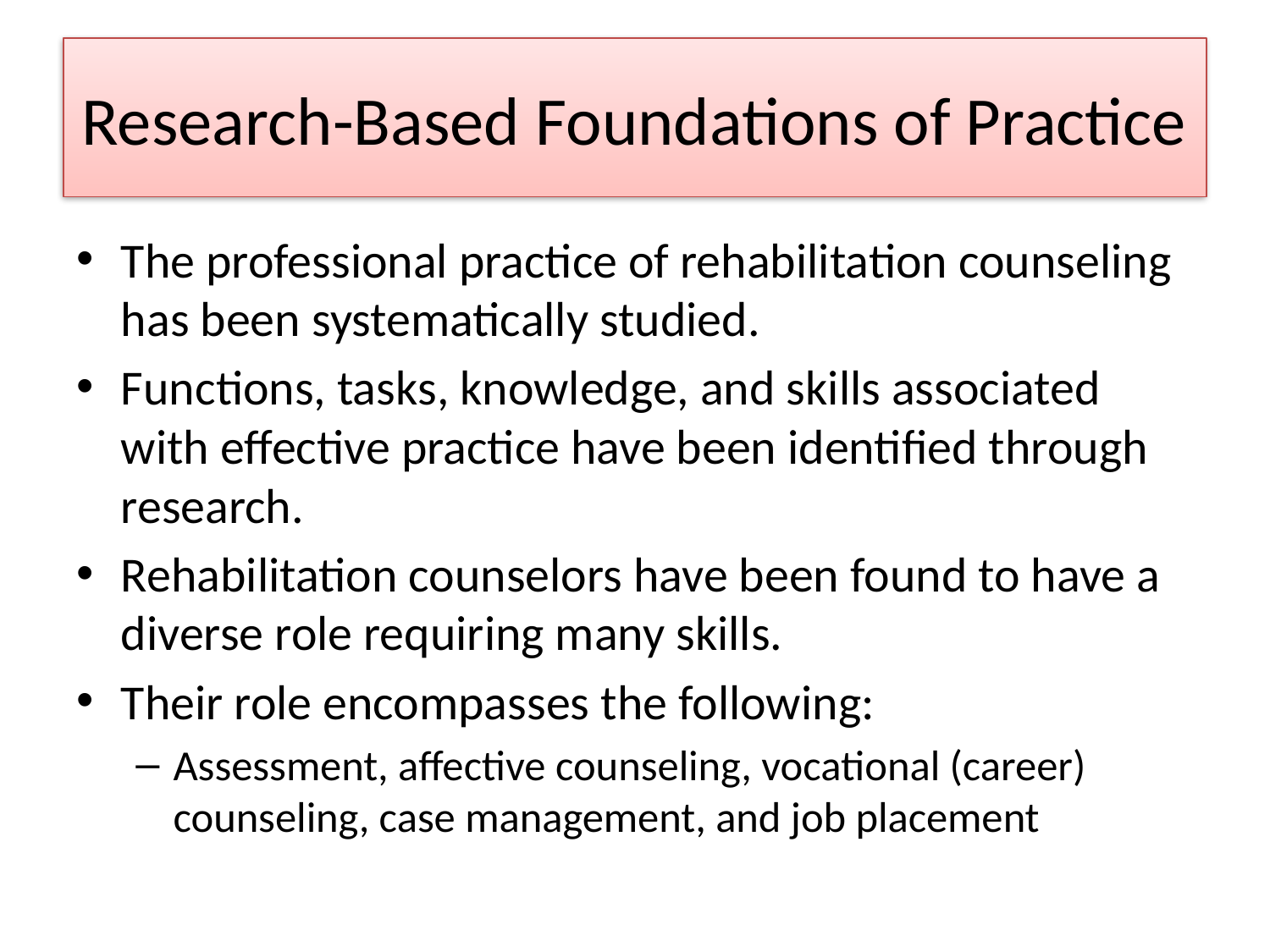

# Research-Based Foundations of Practice
The professional practice of rehabilitation counseling has been systematically studied.
Functions, tasks, knowledge, and skills associated with effective practice have been identified through research.
Rehabilitation counselors have been found to have a diverse role requiring many skills.
Their role encompasses the following:
Assessment, affective counseling, vocational (career) counseling, case management, and job placement